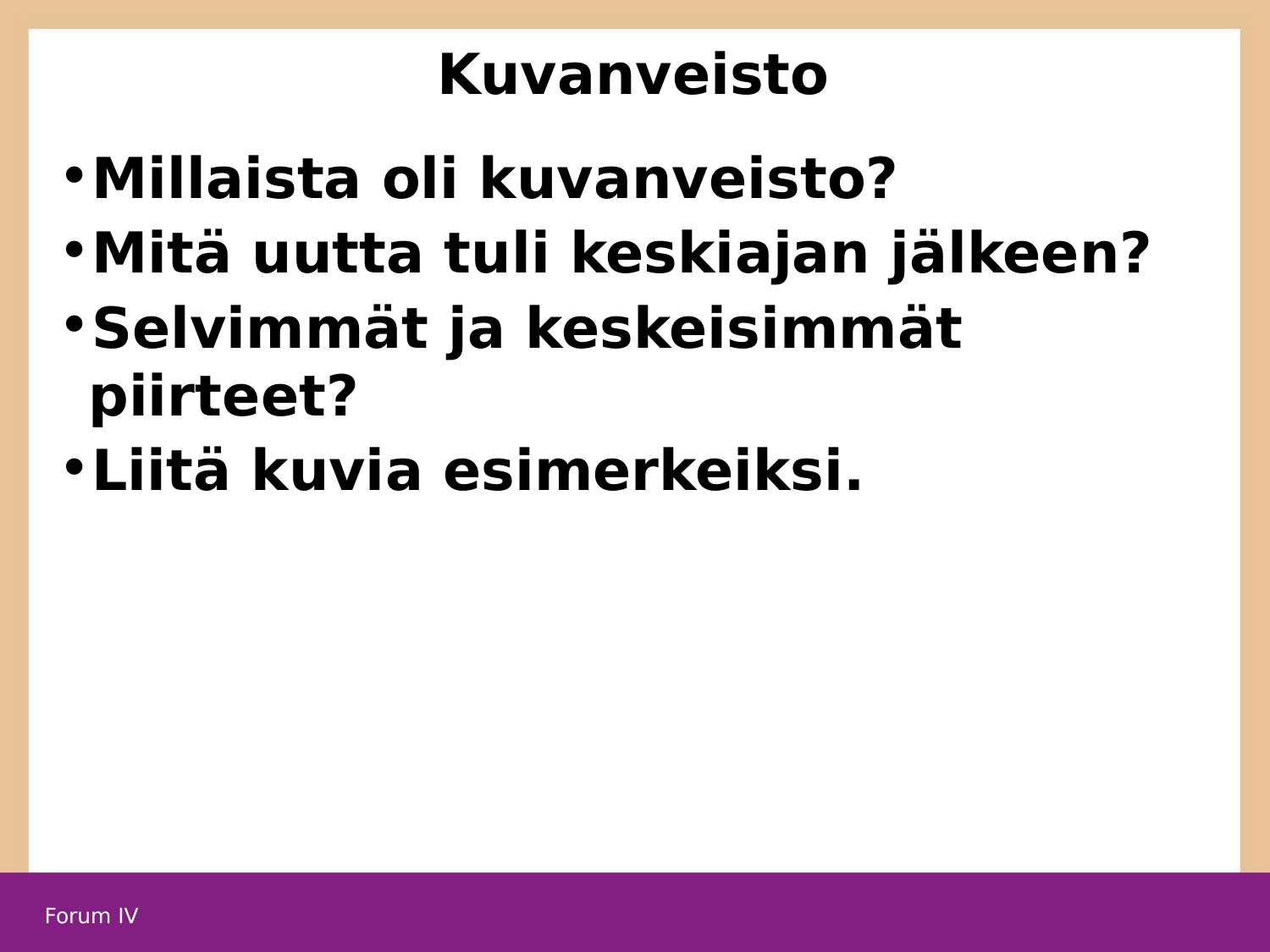

# Kuvanveisto
Millaista oli kuvanveisto?
Mitä uutta tuli keskiajan jälkeen?
Selvimmät ja keskeisimmät piirteet?
Liitä kuvia esimerkeiksi.